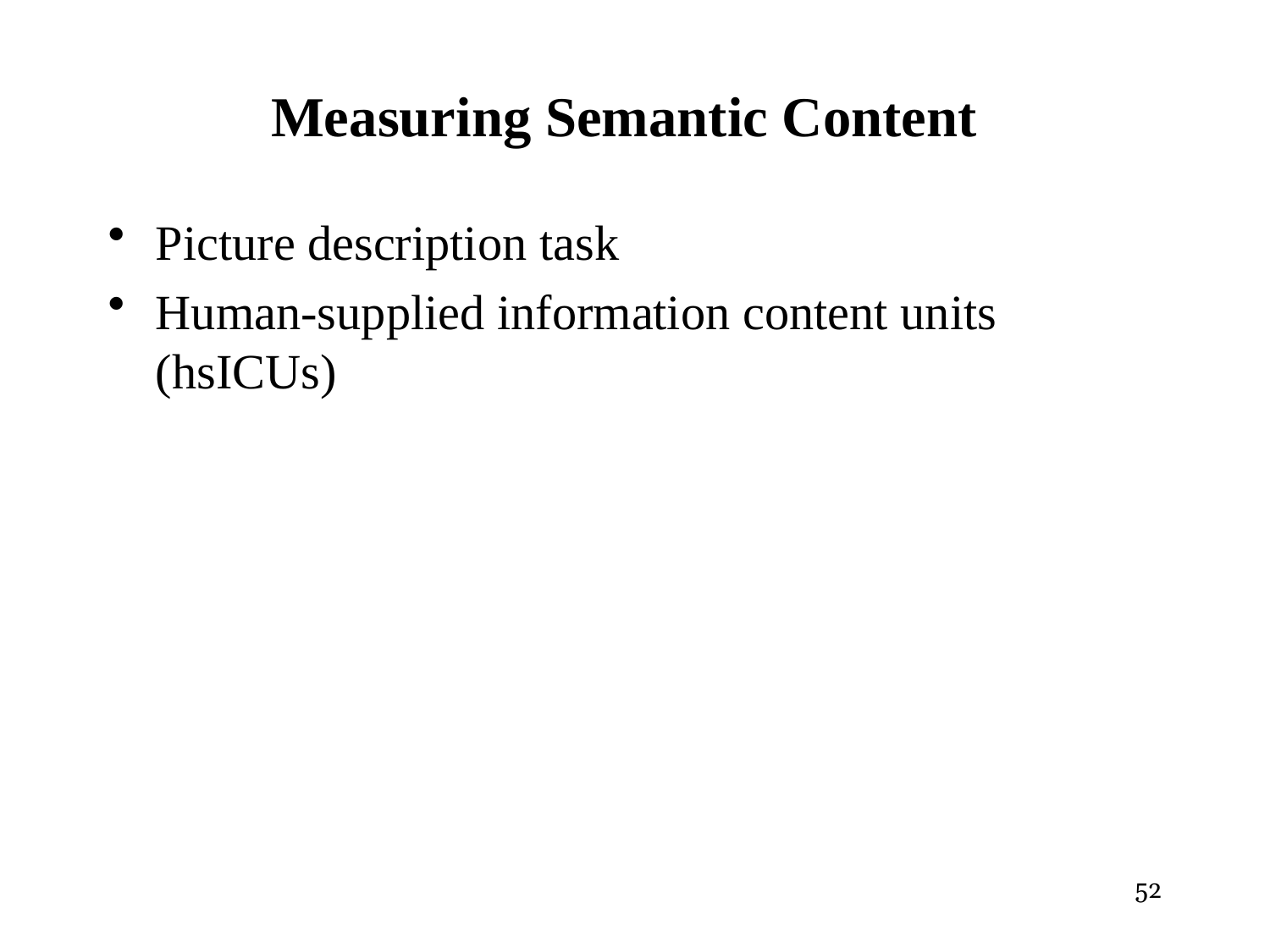

# Measuring Semantic Content
Picture description task
Human-supplied information content units (hsICUs)
52